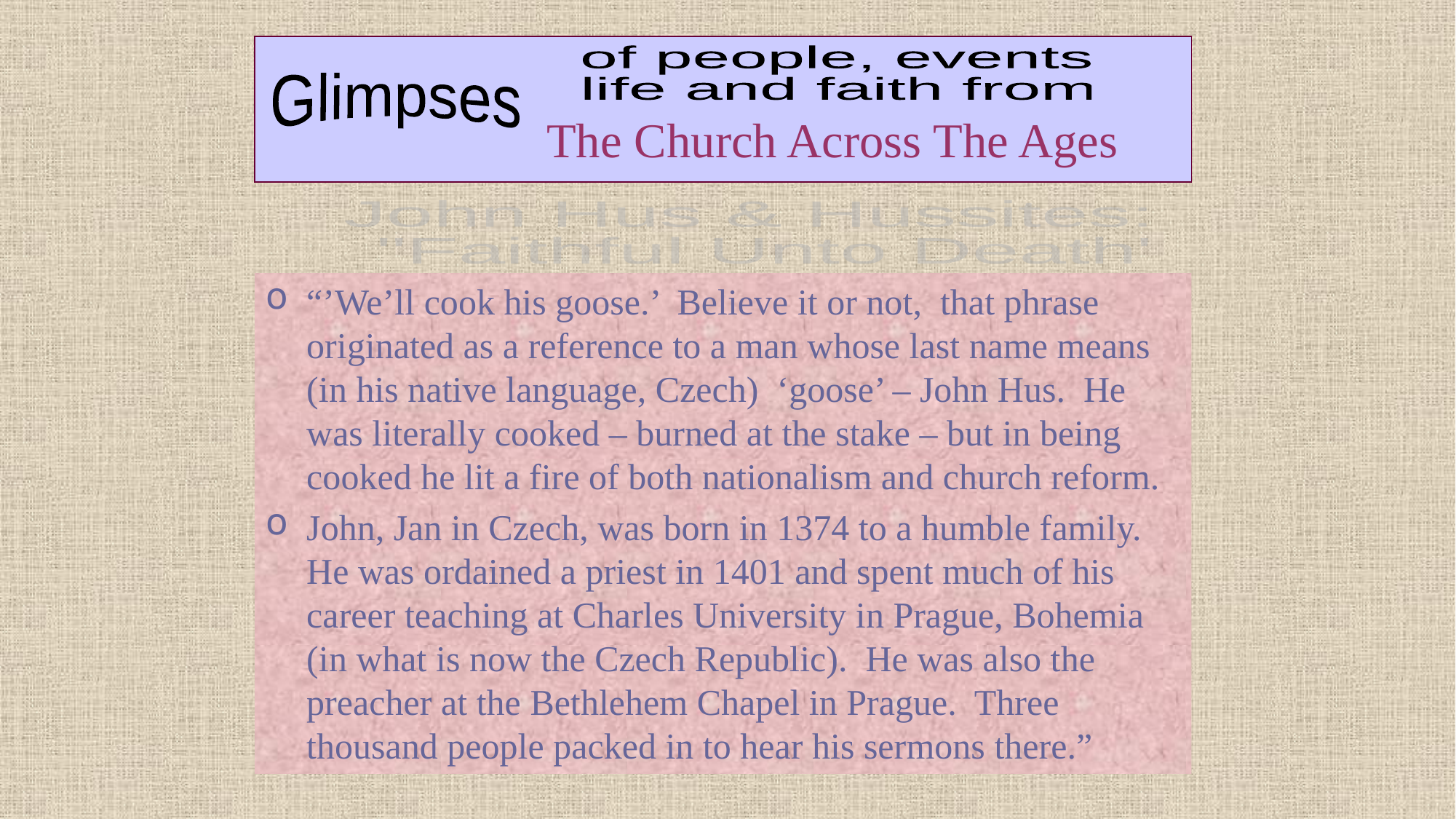

# The Church Across The Ages
of people, events
life and faith from
Glimpses
John Hus & Hussites:
 "Faithful Unto Death"
“’We’ll cook his goose.’  Believe it or not,  that phrase originated as a reference to a man whose last name means (in his native language, Czech)  ‘goose’ – John Hus.  He was literally cooked – burned at the stake – but in being cooked he lit a fire of both nationalism and church reform.
John, Jan in Czech, was born in 1374 to a humble family.  He was ordained a priest in 1401 and spent much of his career teaching at Charles University in Prague, Bohemia (in what is now the Czech Republic).  He was also the preacher at the Bethlehem Chapel in Prague.  Three thousand people packed in to hear his sermons there.”